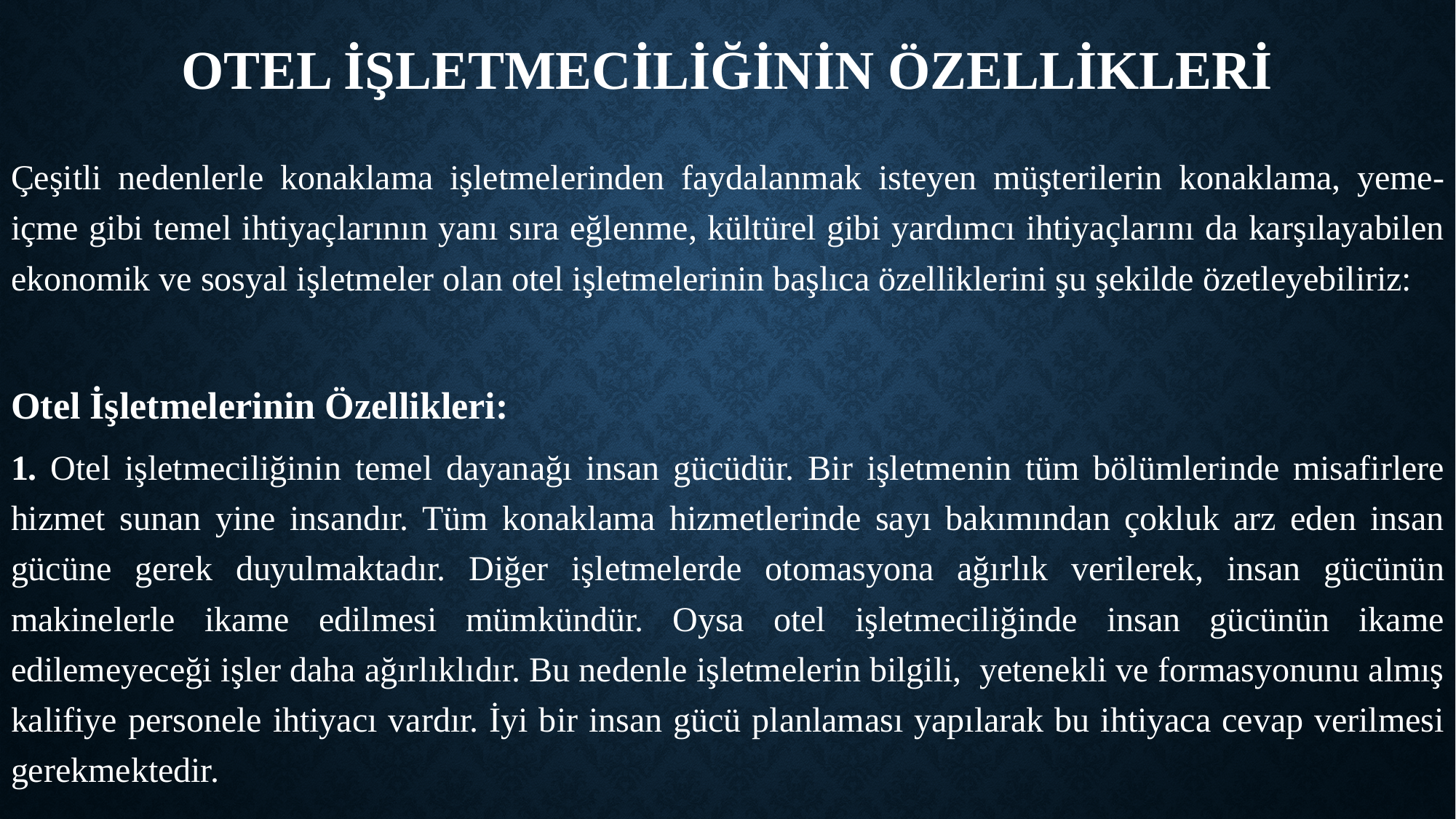

# Otel İşletmeciliğinin Özellikleri
Çeşitli nedenlerle konaklama işletmelerinden faydalanmak isteyen müşterilerin konaklama, yeme-içme gibi temel ihtiyaçlarının yanı sıra eğlenme, kültürel gibi yardımcı ihtiyaçlarını da karşılayabilen ekonomik ve sosyal işletmeler olan otel işletmelerinin başlıca özelliklerini şu şekilde özetleyebiliriz:

Otel İşletmelerinin Özellikleri:
1. Otel işletmeciliğinin temel dayanağı insan gücüdür. Bir işletmenin tüm bölümlerinde misafirlere hizmet sunan yine insandır. Tüm konaklama hizmetlerinde sayı bakımından çokluk arz eden insan gücüne gerek duyulmaktadır. Diğer işletmelerde otomasyona ağırlık verilerek, insan gücünün makinelerle ikame edilmesi mümkündür. Oysa otel işletmeciliğinde insan gücünün ikame edilemeyeceği işler daha ağırlıklıdır. Bu nedenle işletmelerin bilgili,  yetenekli ve formasyonunu almış kalifiye personele ihtiyacı vardır. İyi bir insan gücü planlaması yapılarak bu ihtiyaca cevap verilmesi gerekmektedir.